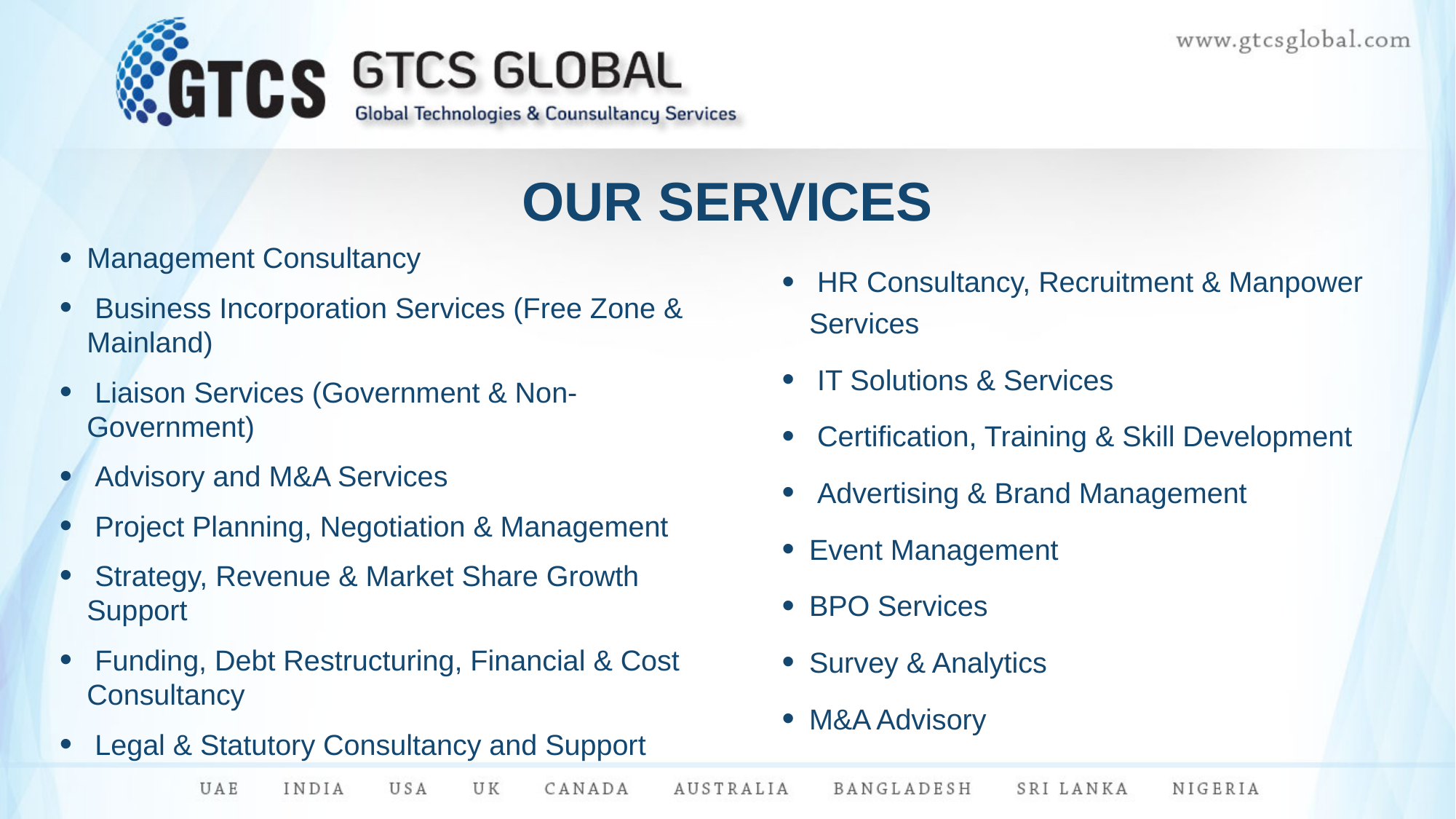

# OUR SERVICES
Management Consultancy
 Business Incorporation Services (Free Zone & Mainland)
 Liaison Services (Government & Non-Government)
 Advisory and M&A Services
 Project Planning, Negotiation & Management
 Strategy, Revenue & Market Share Growth Support
 Funding, Debt Restructuring, Financial & Cost Consultancy
 Legal & Statutory Consultancy and Support
 HR Consultancy, Recruitment & Manpower Services
 IT Solutions & Services
 Certification, Training & Skill Development
 Advertising & Brand Management
Event Management
BPO Services
Survey & Analytics
M&A Advisory